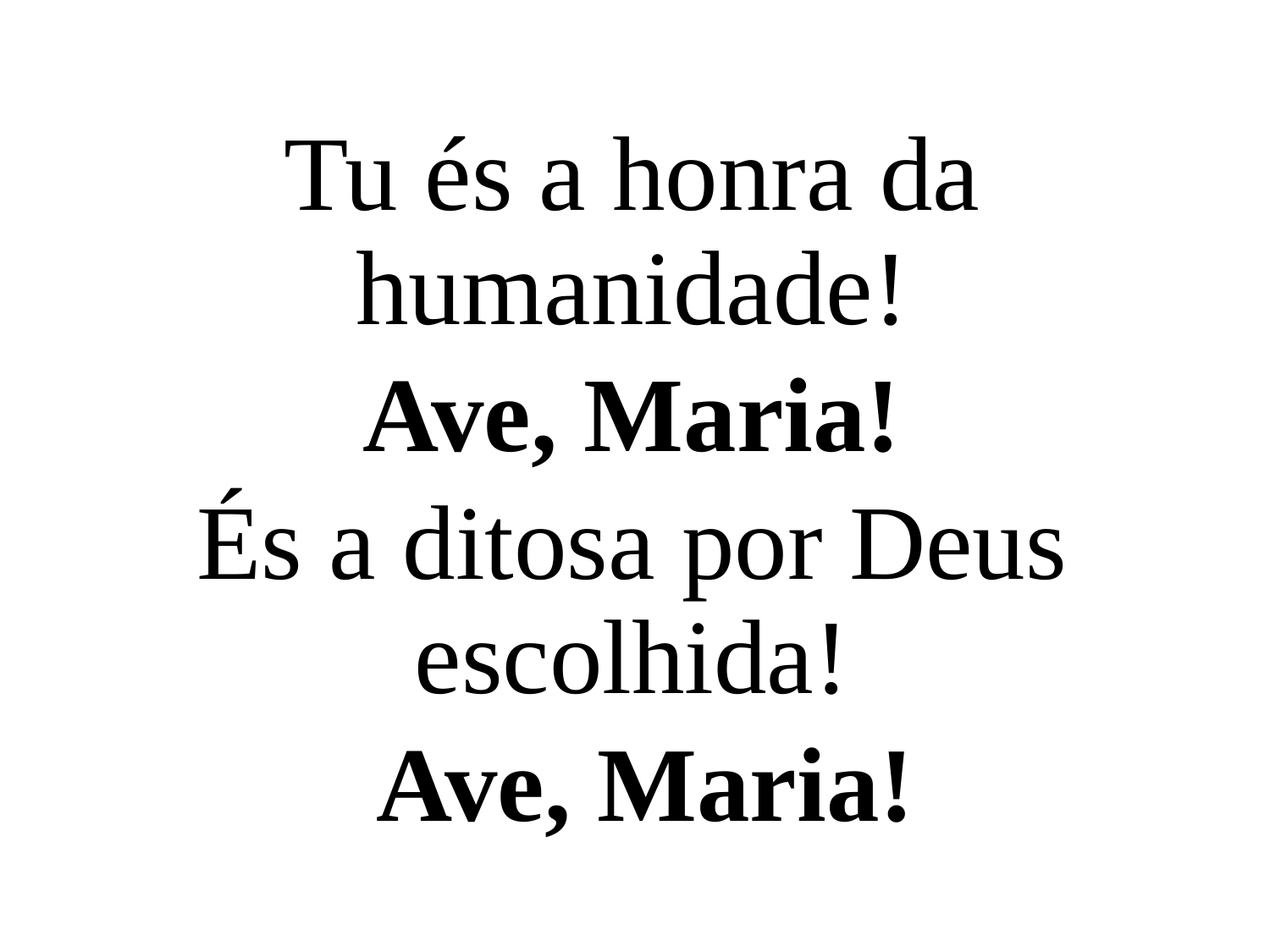

Tu és a honra da humanidade!
Ave, Maria!
És a ditosa por Deus escolhida!
 Ave, Maria!